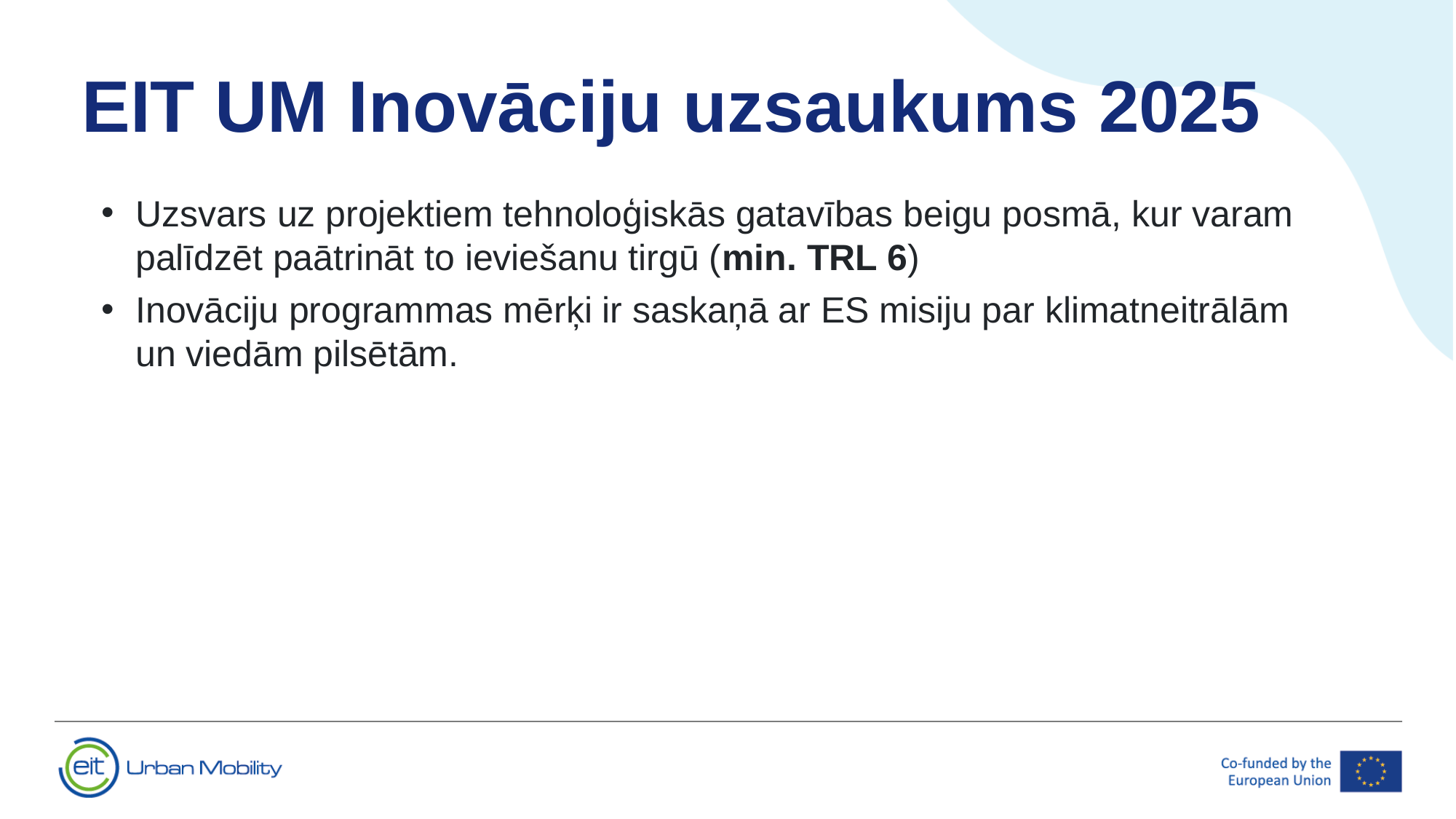

EIT UM Inovāciju uzsaukums 2025
Uzsvars uz projektiem tehnoloģiskās gatavības beigu posmā, kur varam palīdzēt paātrināt to ieviešanu tirgū (min. TRL 6)
Inovāciju programmas mērķi ir saskaņā ar ES misiju par klimatneitrālām un viedām pilsētām.